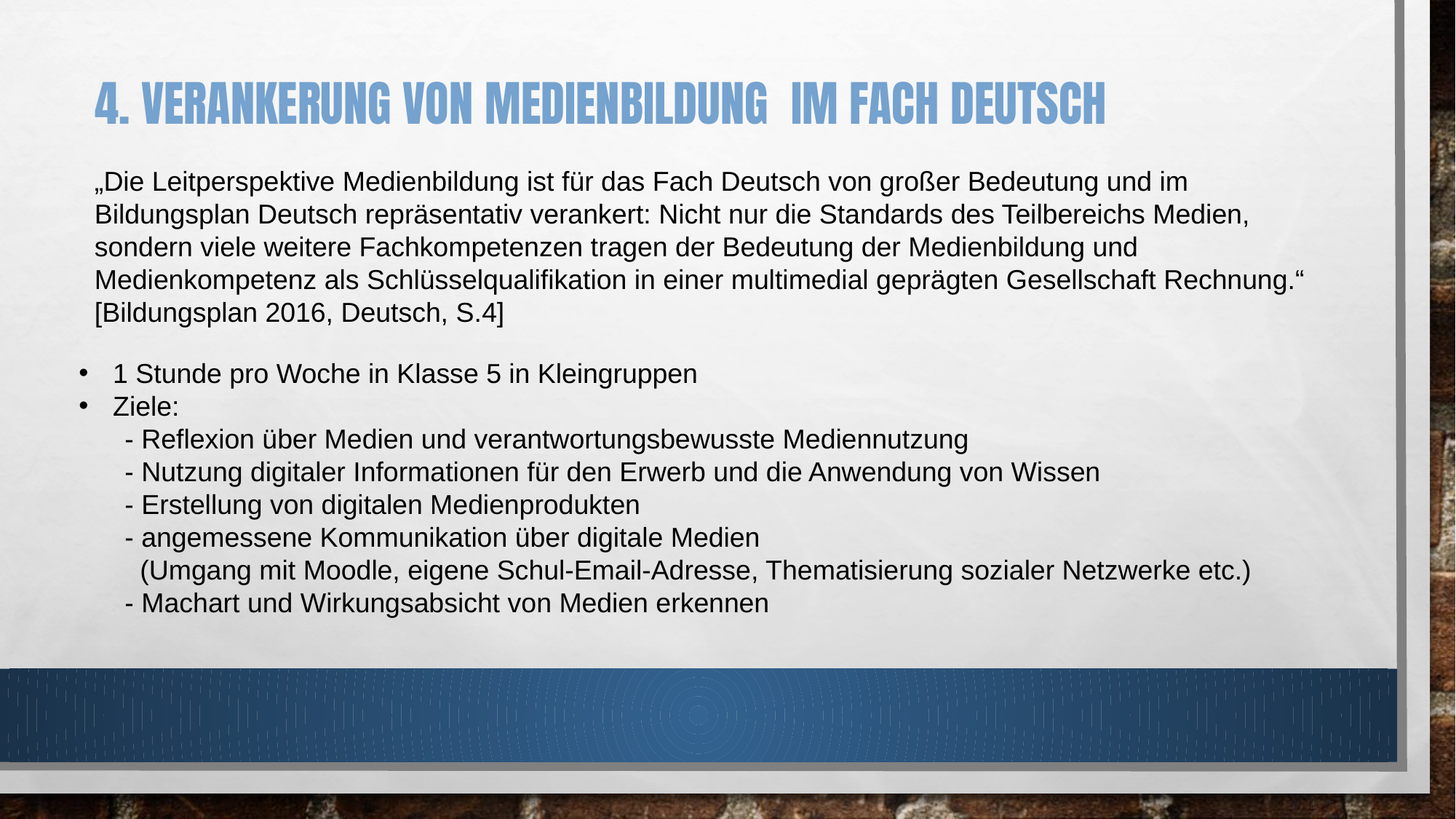

# 4. Verankerung von Medienbildung  im Fach Deutsch
„Die Leitperspektive Medienbildung ist für das Fach Deutsch von großer Bedeutung und im Bildungsplan Deutsch repräsentativ verankert: Nicht nur die Standards des Teilbereichs Medien, sondern viele weitere Fachkompetenzen tragen der Bedeutung der Medienbildung und Medienkompetenz als Schlüsselqualifikation in einer multimedial geprägten Gesellschaft Rechnung.“ [Bildungsplan 2016, Deutsch, S.4]
1 Stunde pro Woche in Klasse 5 in Kleingruppen
Ziele:
      - Reflexion über Medien und verantwortungsbewusste Mediennutzung
      - Nutzung digitaler Informationen für den Erwerb und die Anwendung von Wissen
      - Erstellung von digitalen Medienprodukten
      - angemessene Kommunikation über digitale Medien
        (Umgang mit Moodle, eigene Schul-Email-Adresse, Thematisierung sozialer Netzwerke etc.)
      - Machart und Wirkungsabsicht von Medien erkennen